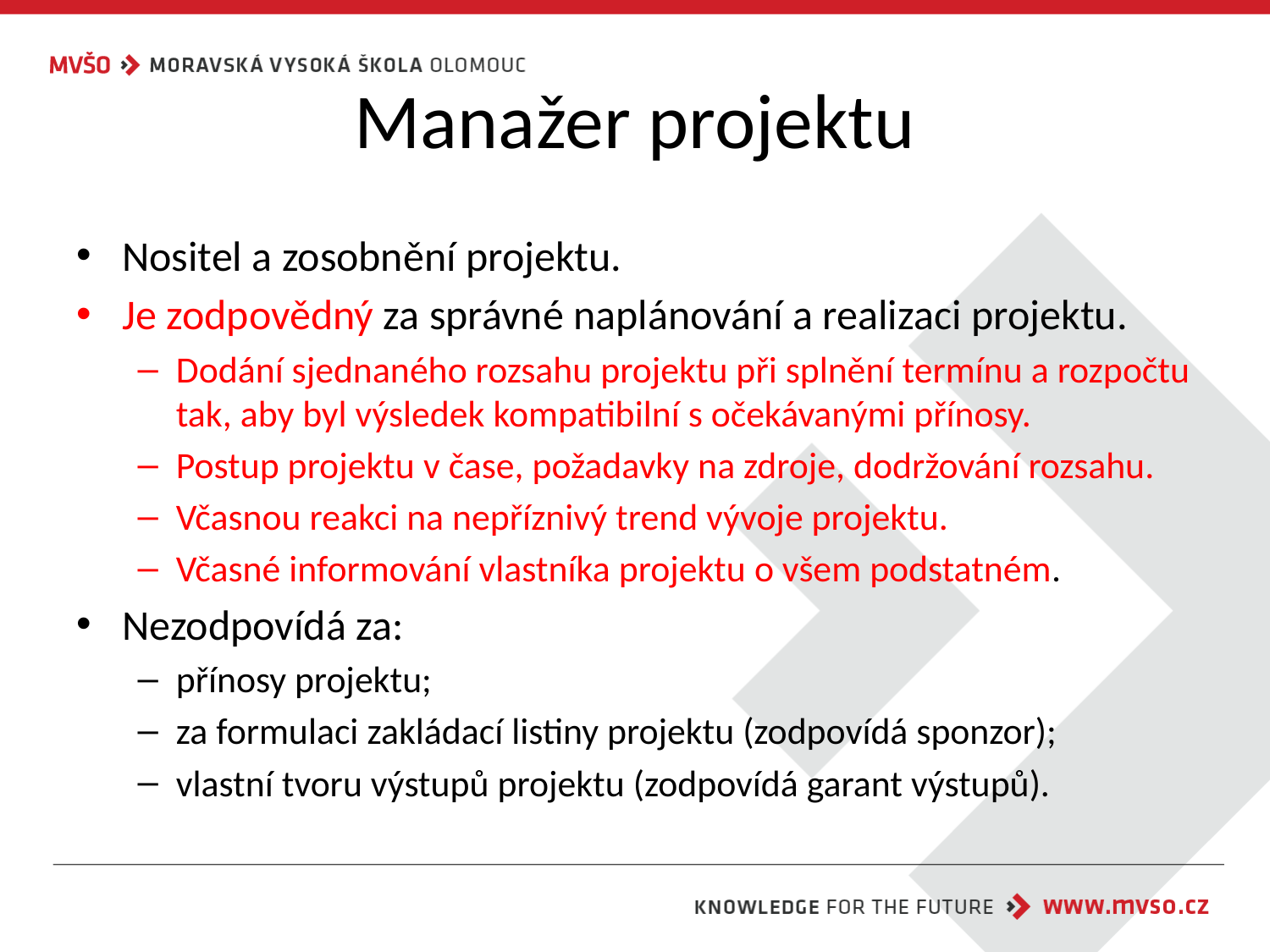

# Manažer projektu
Nositel a zosobnění projektu.
Je zodpovědný za správné naplánování a realizaci projektu.
Dodání sjednaného rozsahu projektu při splnění termínu a rozpočtu tak, aby byl výsledek kompatibilní s očekávanými přínosy.
Postup projektu v čase, požadavky na zdroje, dodržování rozsahu.
Včasnou reakci na nepříznivý trend vývoje projektu.
Včasné informování vlastníka projektu o všem podstatném.
Nezodpovídá za:
přínosy projektu;
za formulaci zakládací listiny projektu (zodpovídá sponzor);
vlastní tvoru výstupů projektu (zodpovídá garant výstupů).